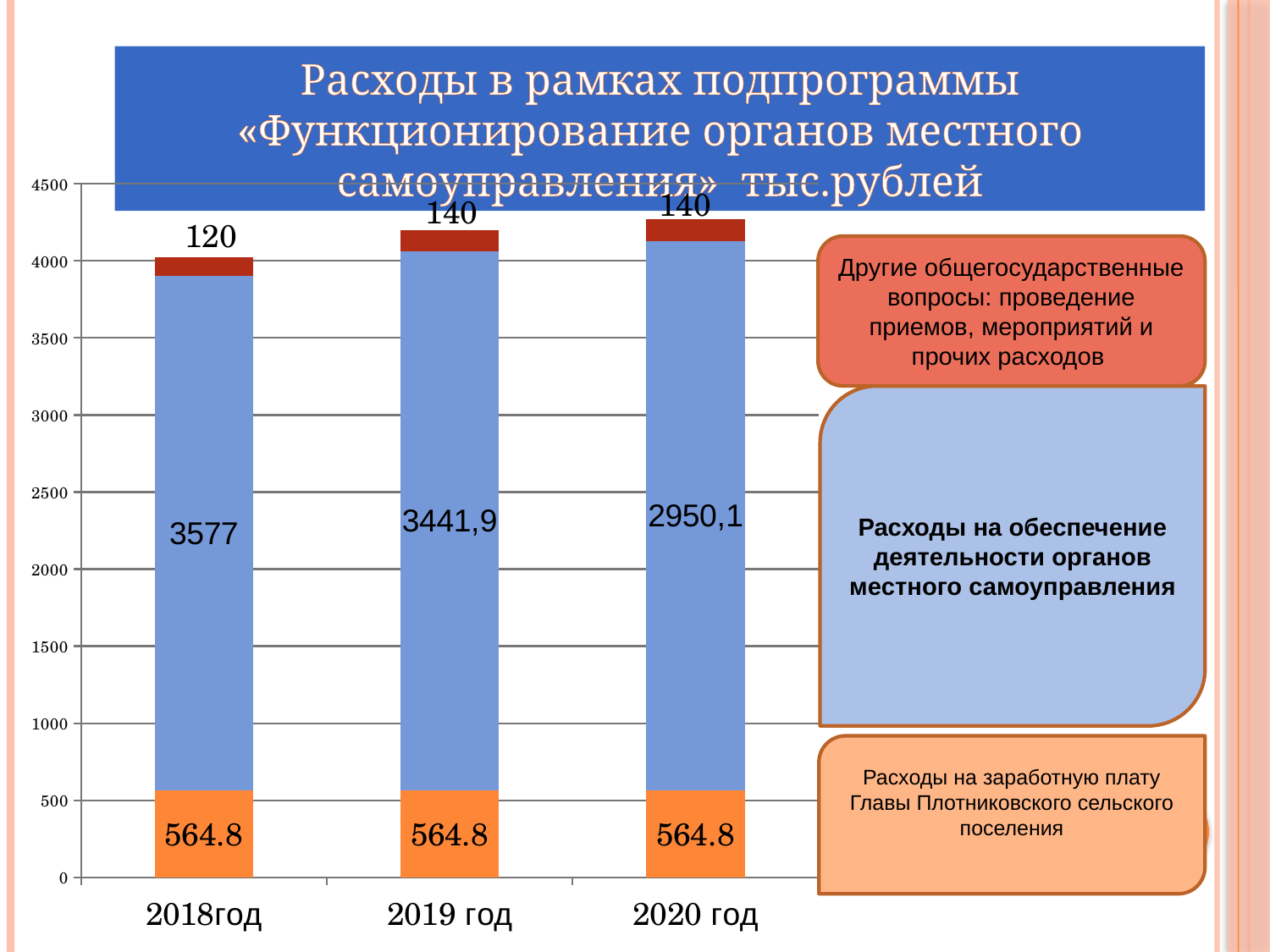

Расходы в рамках подпрограммы «Функционирование органов местного самоуправления»  тыс.рублей

### Chart

| Category | Глава Титовского сельского поселения | Аппарат управления | Другие общегосударственные вопросы |
|---|---|---|---|
| 2018год | 564.8 | 3340.6 | 120.0 |
| 2019 год | 564.8 | 3495.6 | 140.0 |
| 2020 год | 564.8 | 3564.3 | 140.0 |
Другие общегосударственные вопросы: проведение приемов, мероприятий и прочих расходов
Расходы на обеспечение деятельности органов местного самоуправления
Расходы на заработную плату Главы Плотниковского сельского поселения